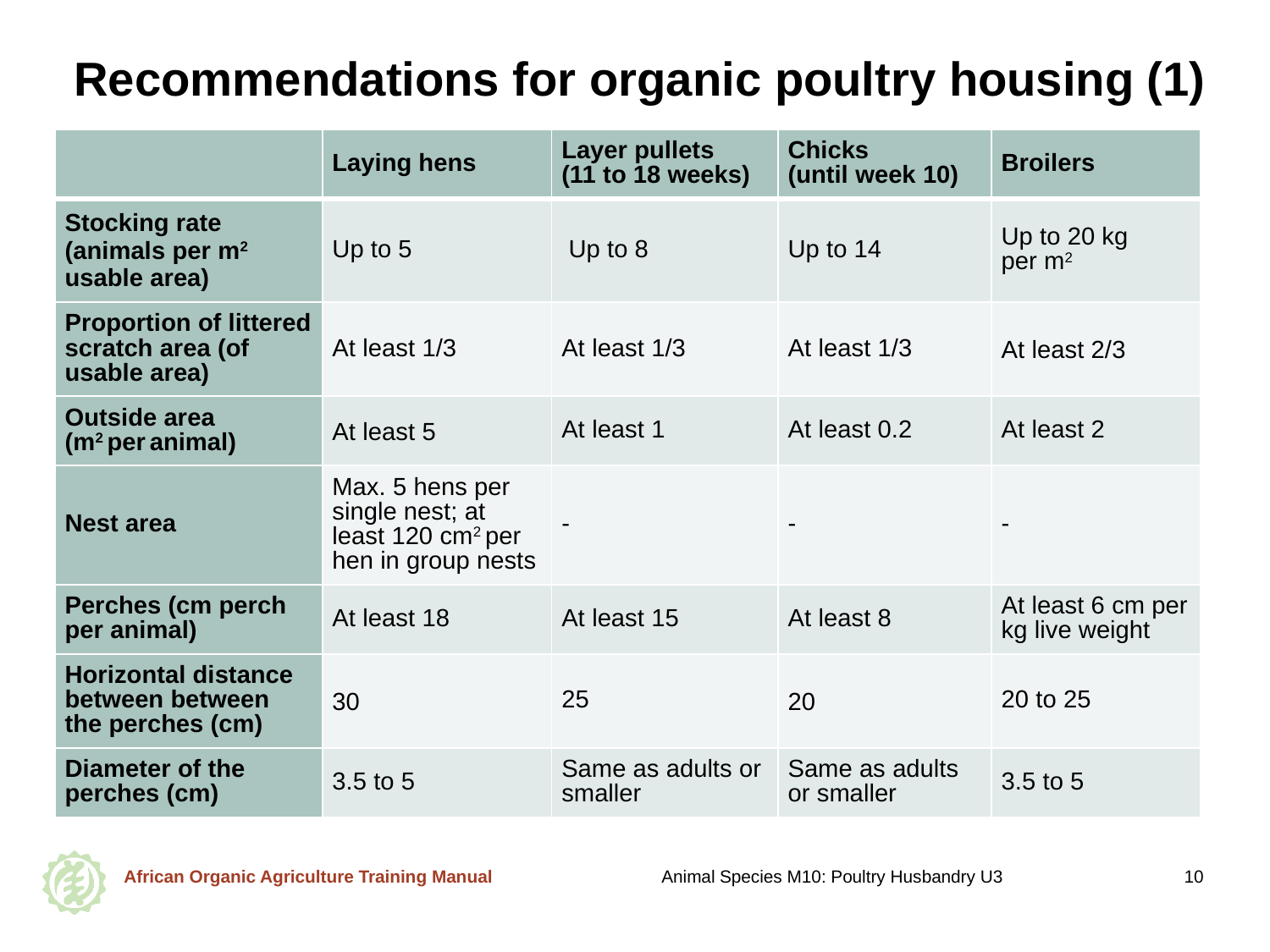

# Recommendations for organic poultry housing (1)
|  | Laying hens | Layer pullets (11 to 18 weeks) | Chicks (until week 10) | Broilers |
| --- | --- | --- | --- | --- |
| Stocking rate (animals per m2 usable area) | Up to 5 | Up to 8 | Up to 14 | Up to 20 kg per m2 |
| Proportion of littered scratch area (of usable area) | At least 1/3 | At least 1/3 | At least 1/3 | At least 2/3 |
| Outside area (m2 per animal) | At least 5 | At least 1 | At least 0.2 | At least 2 |
| Nest area | Max. 5 hens per single nest; at least 120 cm2 per hen in group nests | - | - | - |
| Perches (cm perch per animal) | At least 18 | At least 15 | At least 8 | At least 6 cm per kg live weight |
| Horizontal distance between between the perches (cm) | 30 | 25 | 20 | 20 to 25 |
| Diameter of the perches (cm) | 3.5 to 5 | Same as adults or smaller | Same as adults or smaller | 3.5 to 5 |